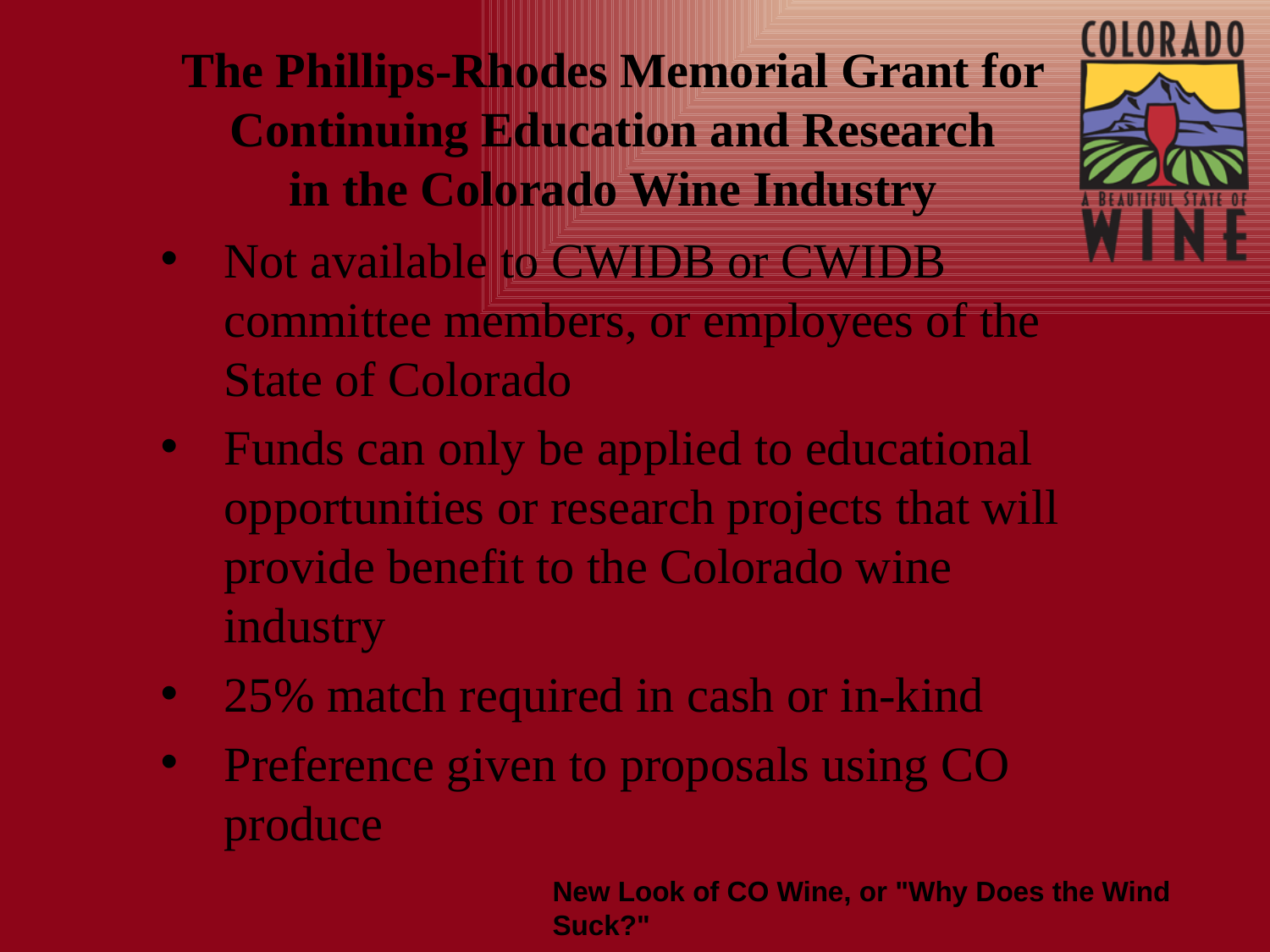

The Phillips-Rhodes Memorial Grant for Continuing Education and Research
in the Colorado Wine Industry
Not available to CWIDB or CWIDB committee members, or employees of the State of Colorado
Funds can only be applied to educational opportunities or research projects that will provide benefit to the Colorado wine industry
25% match required in cash or in-kind
Preference given to proposals using CO produce
New Look of CO Wine, or "Why Does the Wind Suck?"